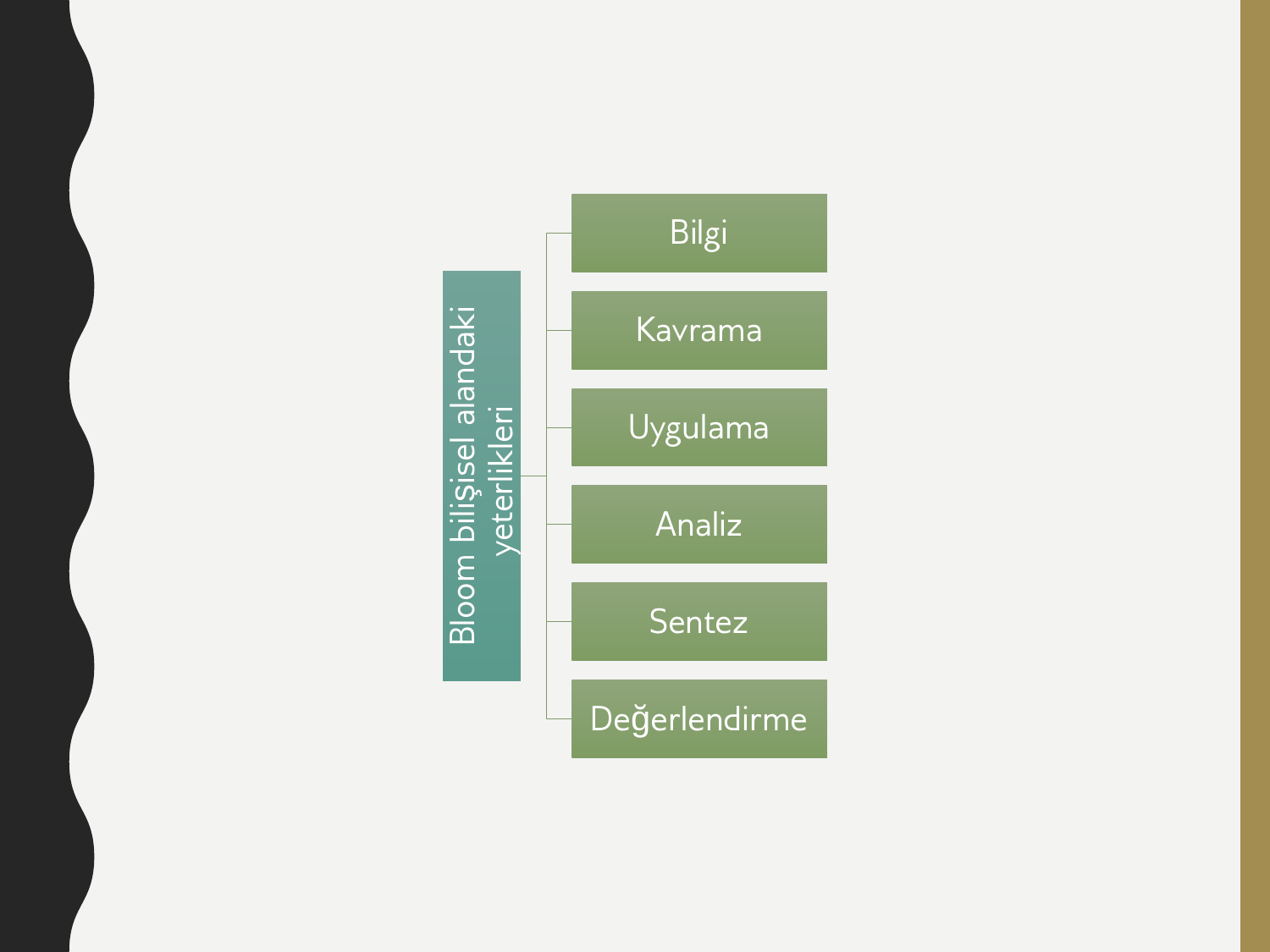

#

Bloom bilişisel alandaki yeterlikleri
Bilgi
Kavrama
Uygulama
Analiz
Sentez
Değerlendirme